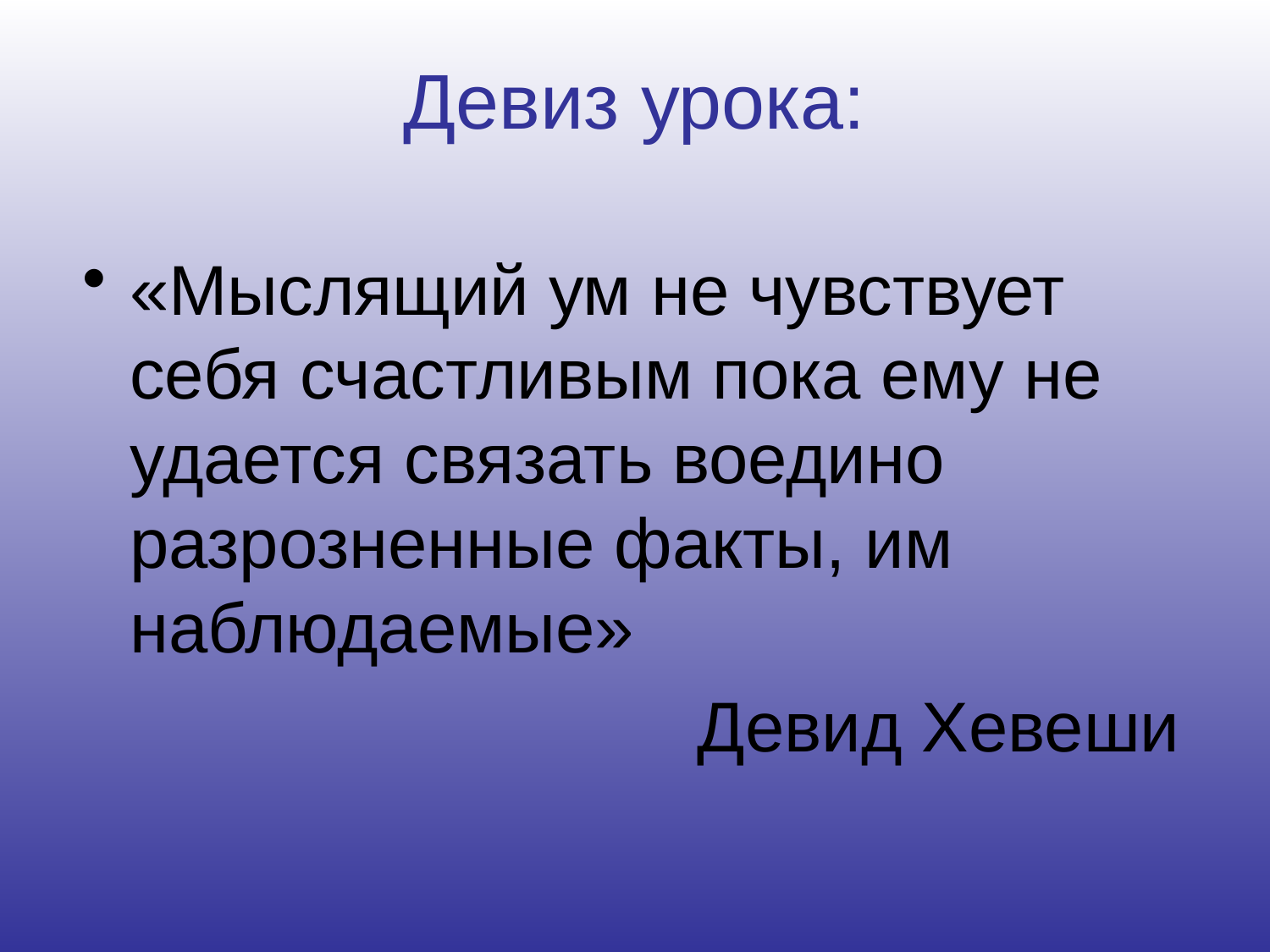

# Девиз урока:
«Мыслящий ум не чувствует себя счастливым пока ему не удается связать воедино разрозненные факты, им наблюдаемые»
Девид Хевеши